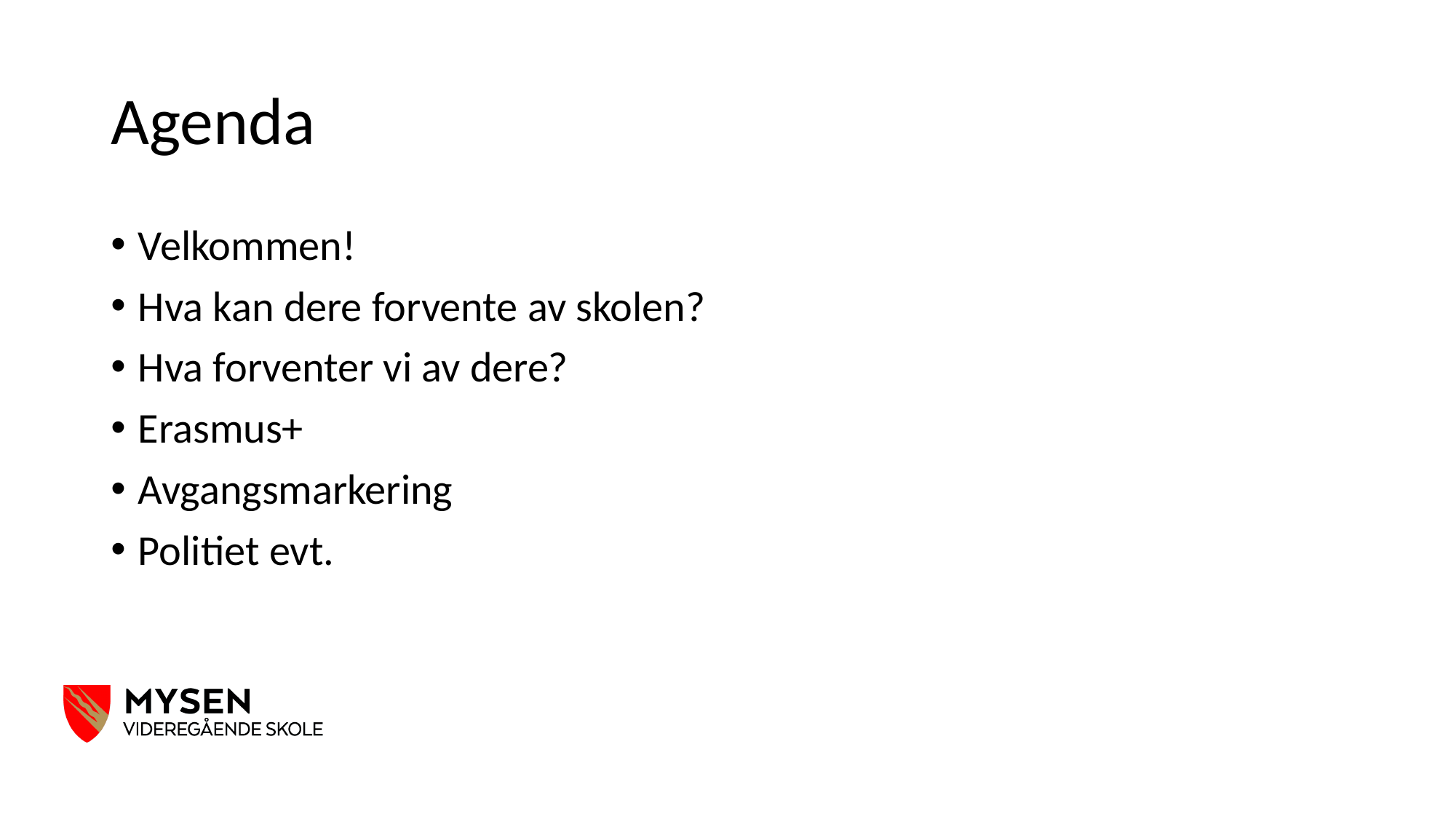

# Agenda
Velkommen!
Hva kan dere forvente av skolen?
Hva forventer vi av dere?
Erasmus+
Avgangsmarkering
Politiet evt.